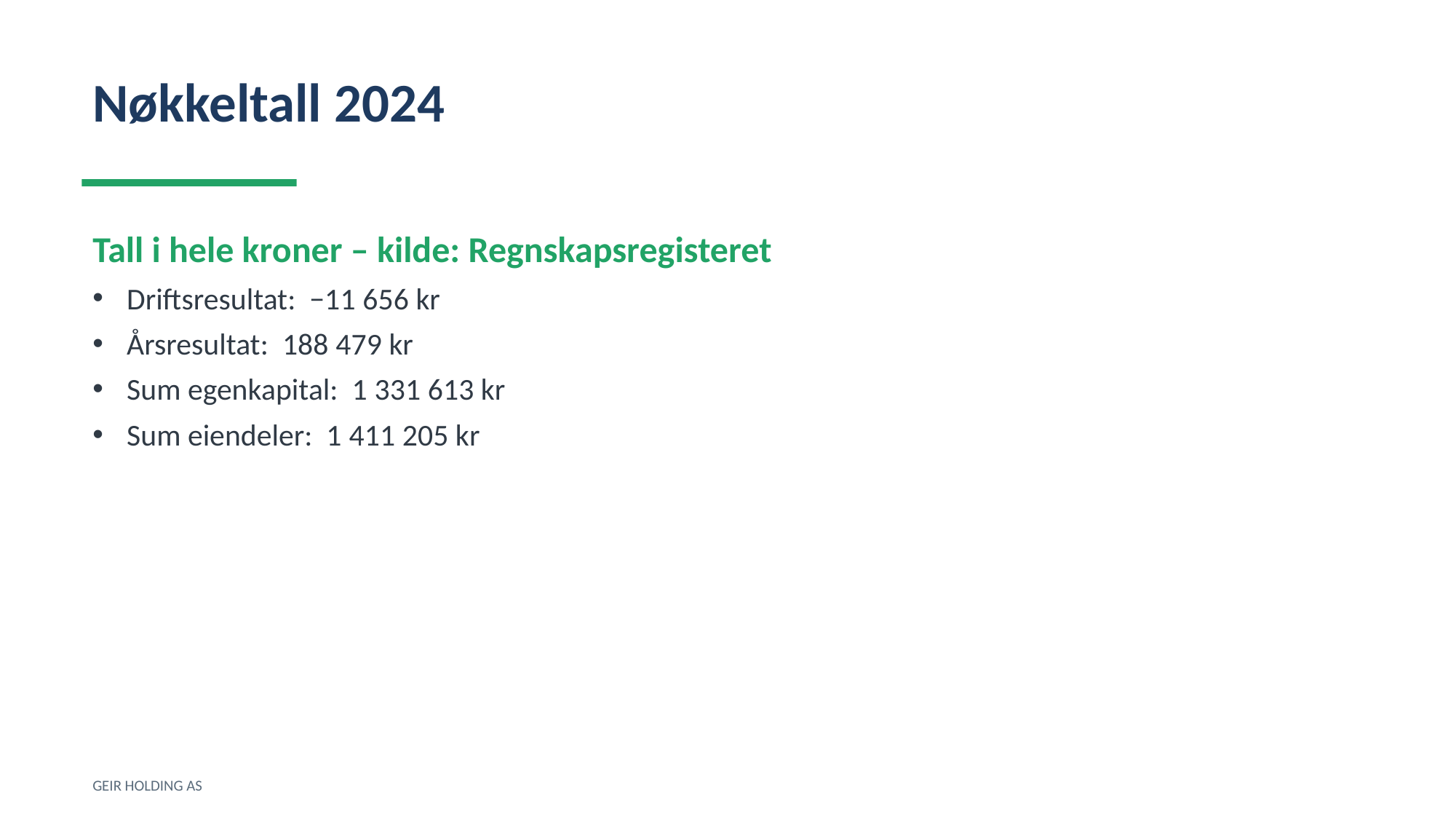

Nøkkeltall 2024

Tall i hele kroner – kilde: Regnskapsregisteret
Driftsresultat:  −11 656 kr
Årsresultat:  188 479 kr
Sum egenkapital:  1 331 613 kr
Sum eiendeler:  1 411 205 kr
GEIR HOLDING AS